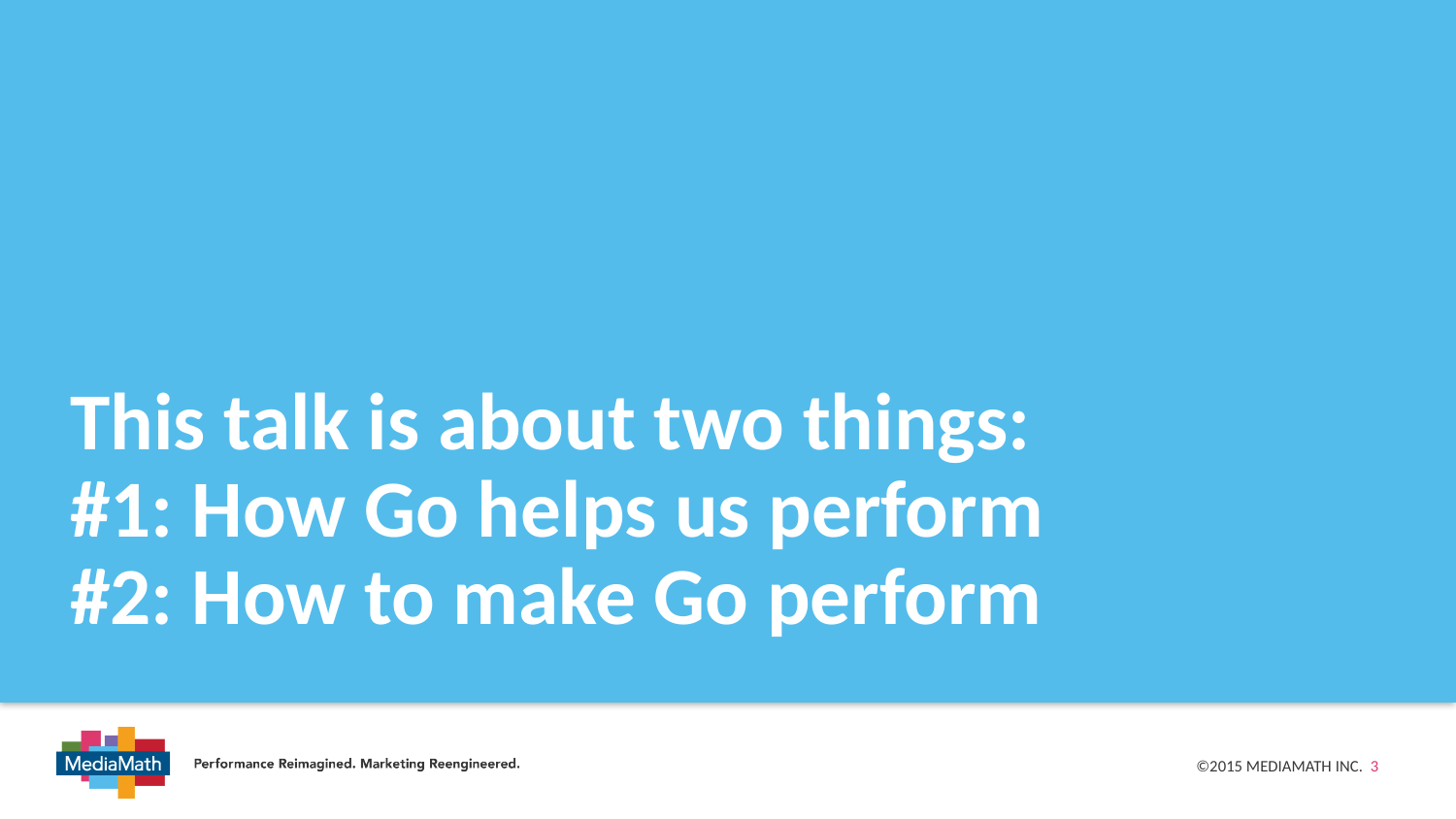

# This talk is about two things: #1: How Go helps us perform #2: How to make Go perform
©2015 MediaMath Inc.  3